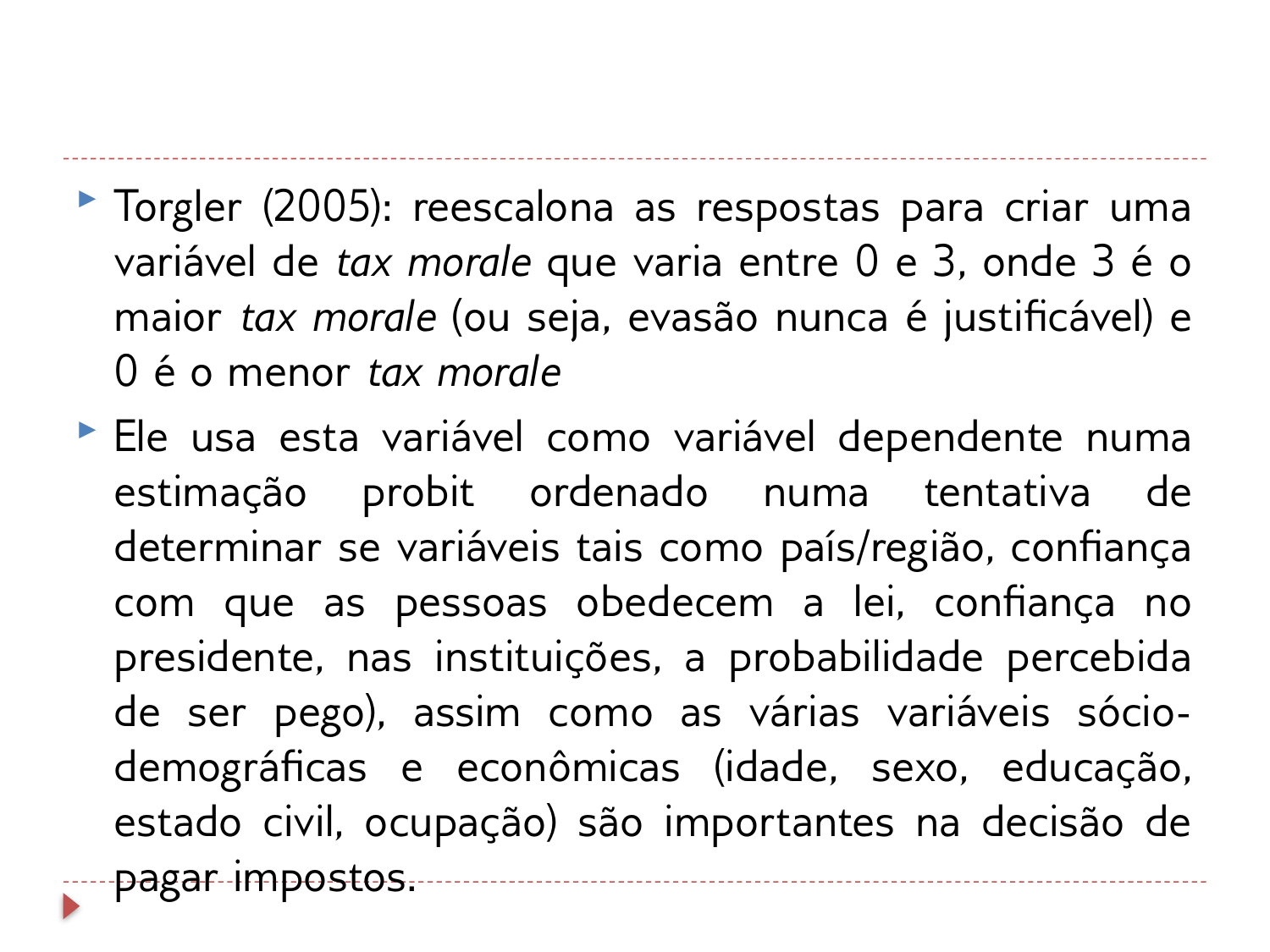

#
Torgler (2005): reescalona as respostas para criar uma variável de tax morale que varia entre 0 e 3, onde 3 é o maior tax morale (ou seja, evasão nunca é justificável) e 0 é o menor tax morale
Ele usa esta variável como variável dependente numa estimação probit ordenado numa tentativa de determinar se variáveis tais como país/região, confiança com que as pessoas obedecem a lei, confiança no presidente, nas instituições, a probabilidade percebida de ser pego), assim como as várias variáveis sócio-demográficas e econômicas (idade, sexo, educação, estado civil, ocupação) são importantes na decisão de pagar impostos.